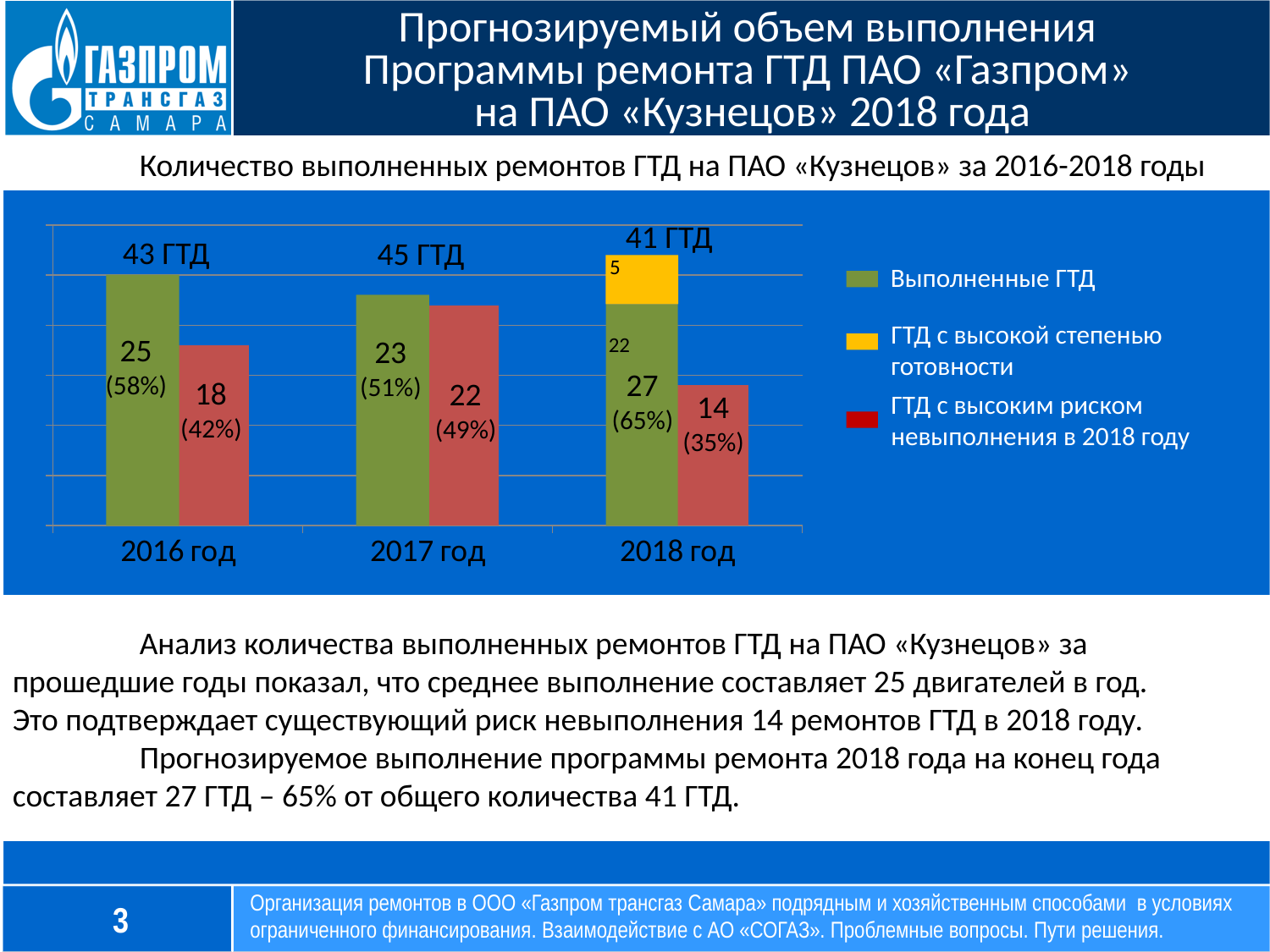

# Прогнозируемый объем выполнения Программы ремонта ГТД ПАО «Газпром» на ПАО «Кузнецов» 2018 года
	Количество выполненных ремонтов ГТД на ПАО «Кузнецов» за 2016-2018 годы

### Chart

| Category | Ряд 1 | Ряд 2 |
|---|---|---|
| 2016 год | 25.0 | 18.0 |
| 2017 год | 23.0 | 22.0 |
| 2018 год | 27.0 | 14.0 |
  41 ГТД

  43 ГТД

  45 ГТД

  5

Выполненные ГТД

ГТД с высокой степенью
готовности

ГТД с высоким риском
невыполнения в 2018 году

  22

  25
(58%)

  23
(51%)

  27
(65%)

  18
(42%)

  22
(49%)

  14
(35%)

	Анализ количества выполненных ремонтов ГТД на ПАО «Кузнецов» за прошедшие годы показал, что среднее выполнение составляет 25 двигателей в год.
Это подтверждает существующий риск невыполнения 14 ремонтов ГТД в 2018 году.
	Прогнозируемое выполнение программы ремонта 2018 года на конец года составляет 27 ГТД – 65% от общего количества 41 ГТД.
Организация ремонтов в ООО «Газпром трансгаз Самара» подрядным и хозяйственным способами  в условиях ограниченного финансирования. Взаимодействие с АО «СОГАЗ». Проблемные вопросы. Пути решения.
3